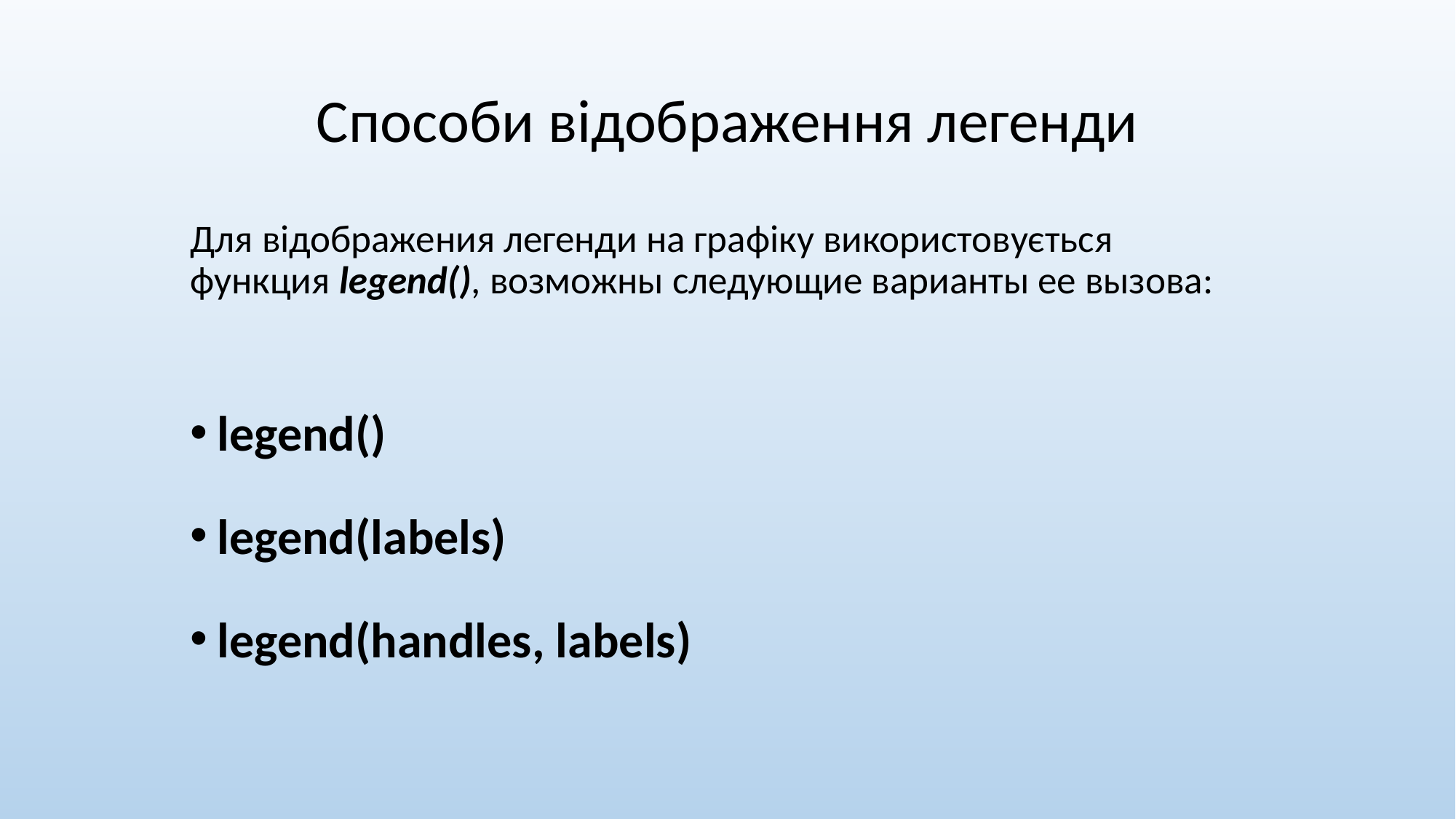

# Способи відображення легенди

Для відображения легенди на графіку використовується функция legend(), возможны следующие варианты ее вызова:

legend()
legend(labels)
legend(handles, labels)